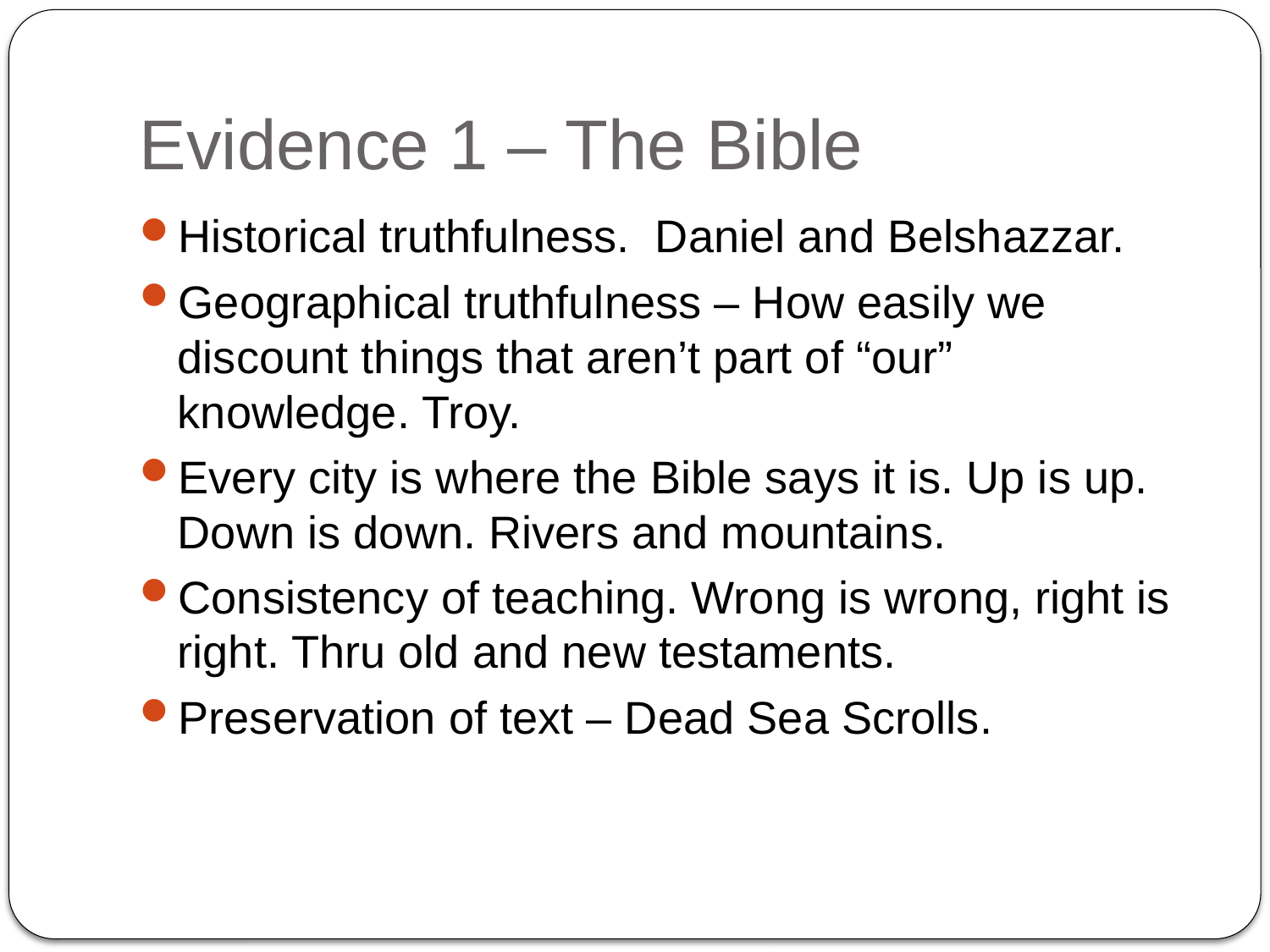

# Evidence 1 – The Bible
Historical truthfulness.  Daniel and Belshazzar.
Geographical truthfulness – How easily we discount things that aren’t part of “our” knowledge. Troy.
Every city is where the Bible says it is. Up is up. Down is down. Rivers and mountains.
Consistency of teaching. Wrong is wrong, right is right. Thru old and new testaments.
Preservation of text – Dead Sea Scrolls.